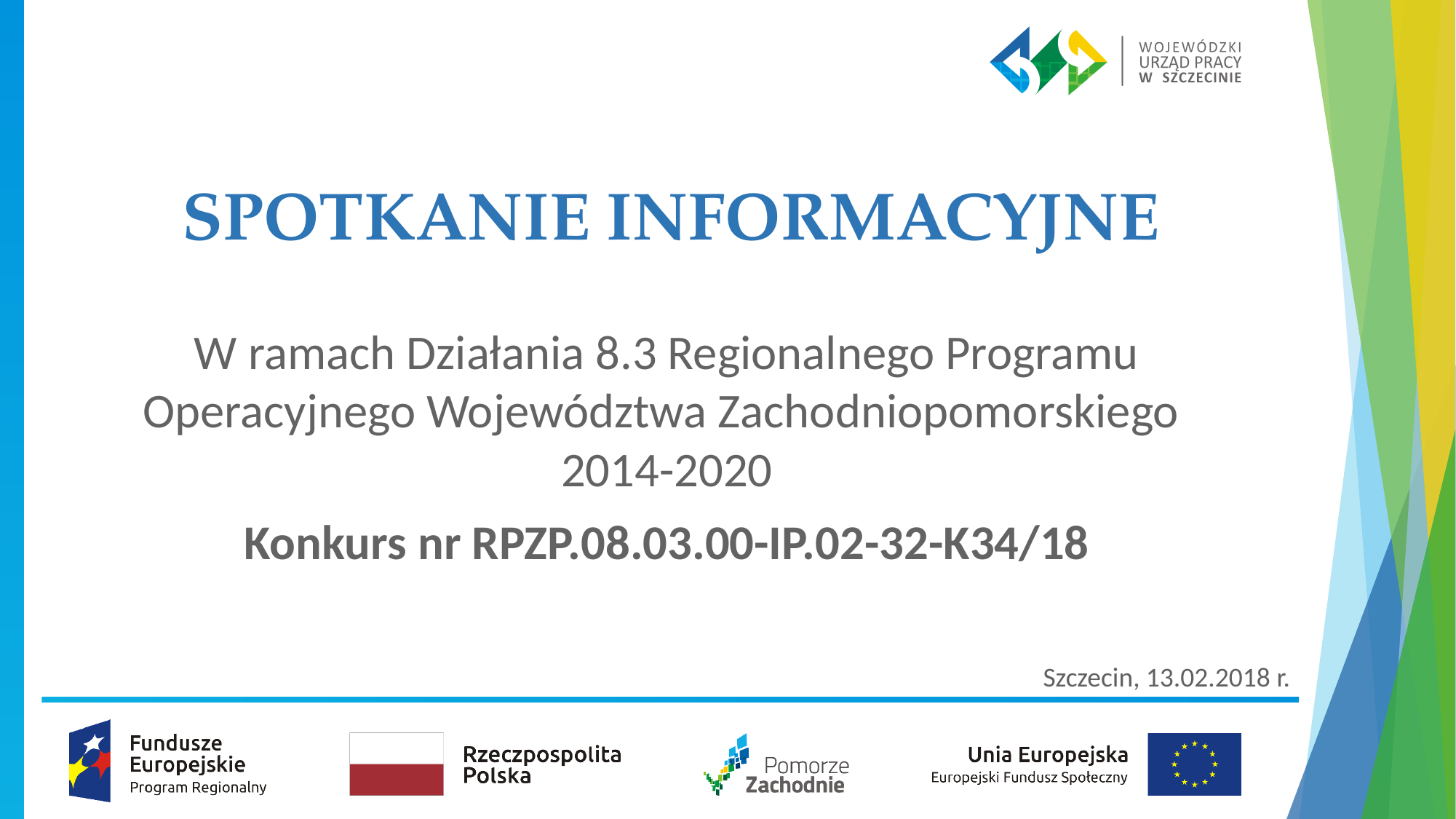

# SPOTKANIE INFORMACYJNE
W ramach Działania 8.3 Regionalnego Programu Operacyjnego Województwa Zachodniopomorskiego
2014-2020
Konkurs nr RPZP.08.03.00-IP.02-32-K34/18

Szczecin, 13.02.2018 r.